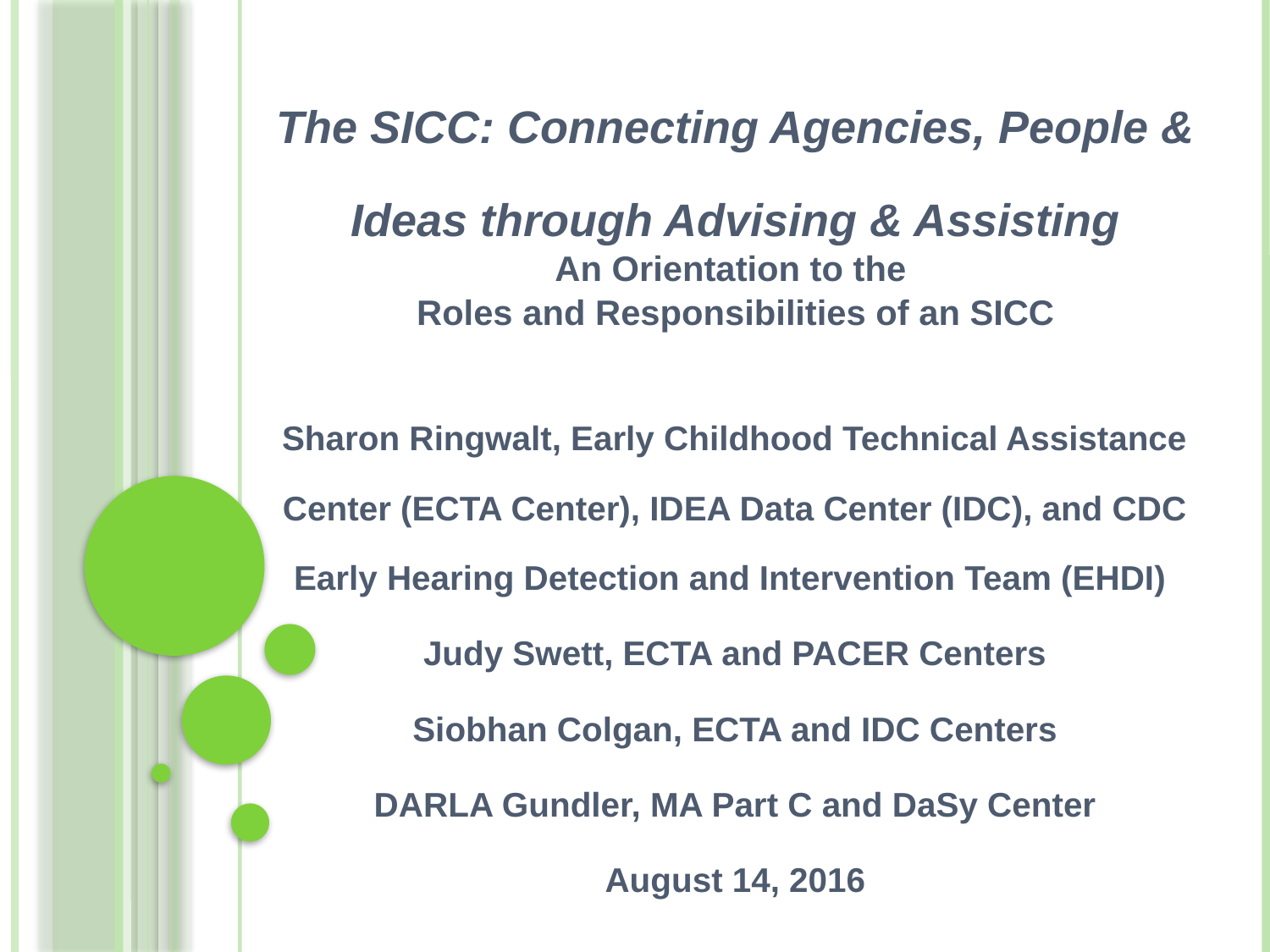

The SICC: Connecting Agencies, People & Ideas through Advising & Assisting
An Orientation to the
Roles and Responsibilities of an SICC

Sharon Ringwalt, Early Childhood Technical Assistance Center (ECTA Center), IDEA Data Center (IDC), and CDC Early Hearing Detection and Intervention Team (EHDI)
Judy Swett, ECTA and PACER Centers
Siobhan Colgan, ECTA and IDC Centers
DARLA Gundler, MA Part C and DaSy Center
August 14, 2016